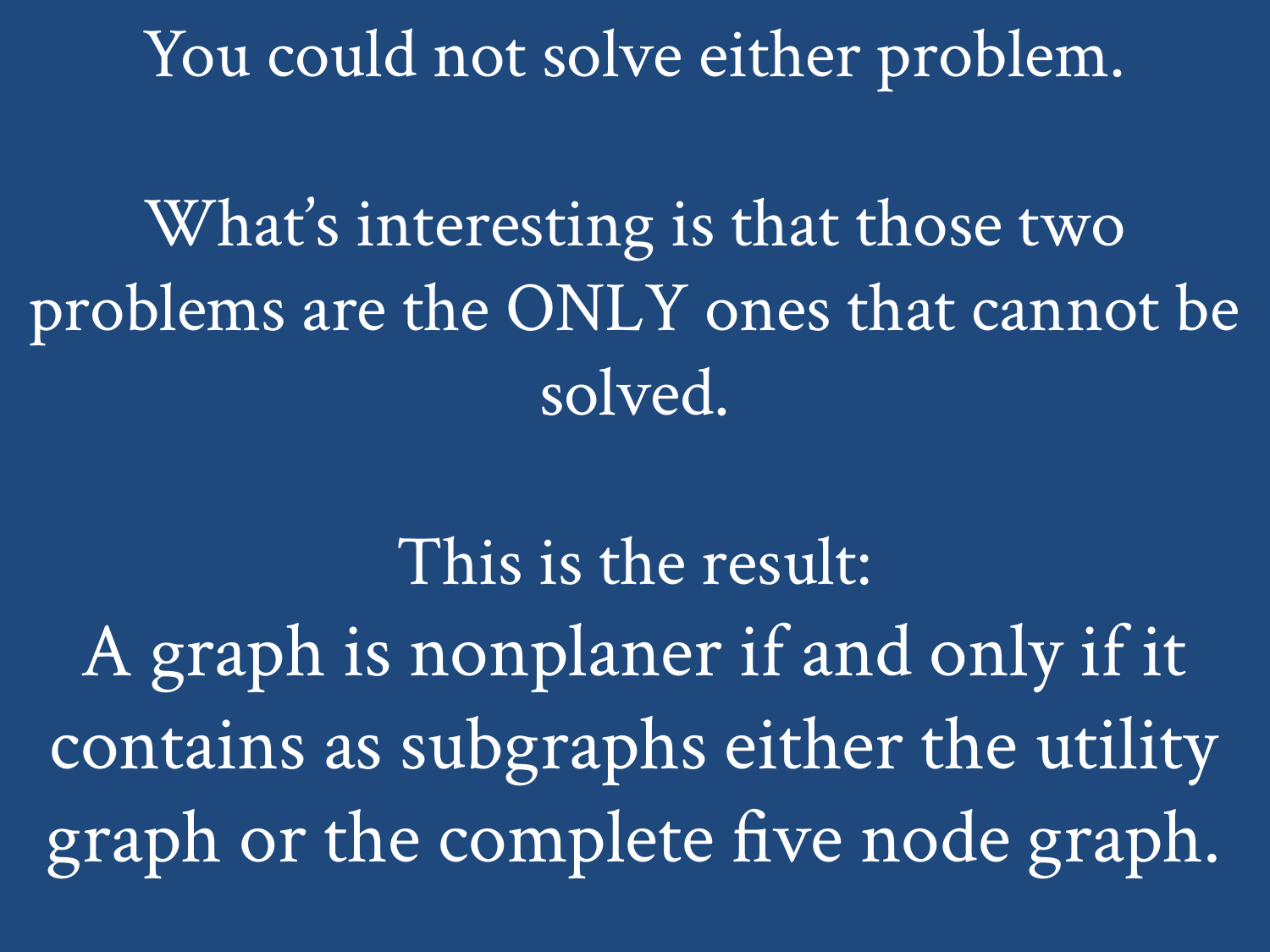

You could not solve either problem.

What’s interesting is that those two problems are the ONLY ones that cannot be solved.

This is the result:
A graph is nonplaner if and only if it contains as subgraphs either the utility graph or the complete five node graph.